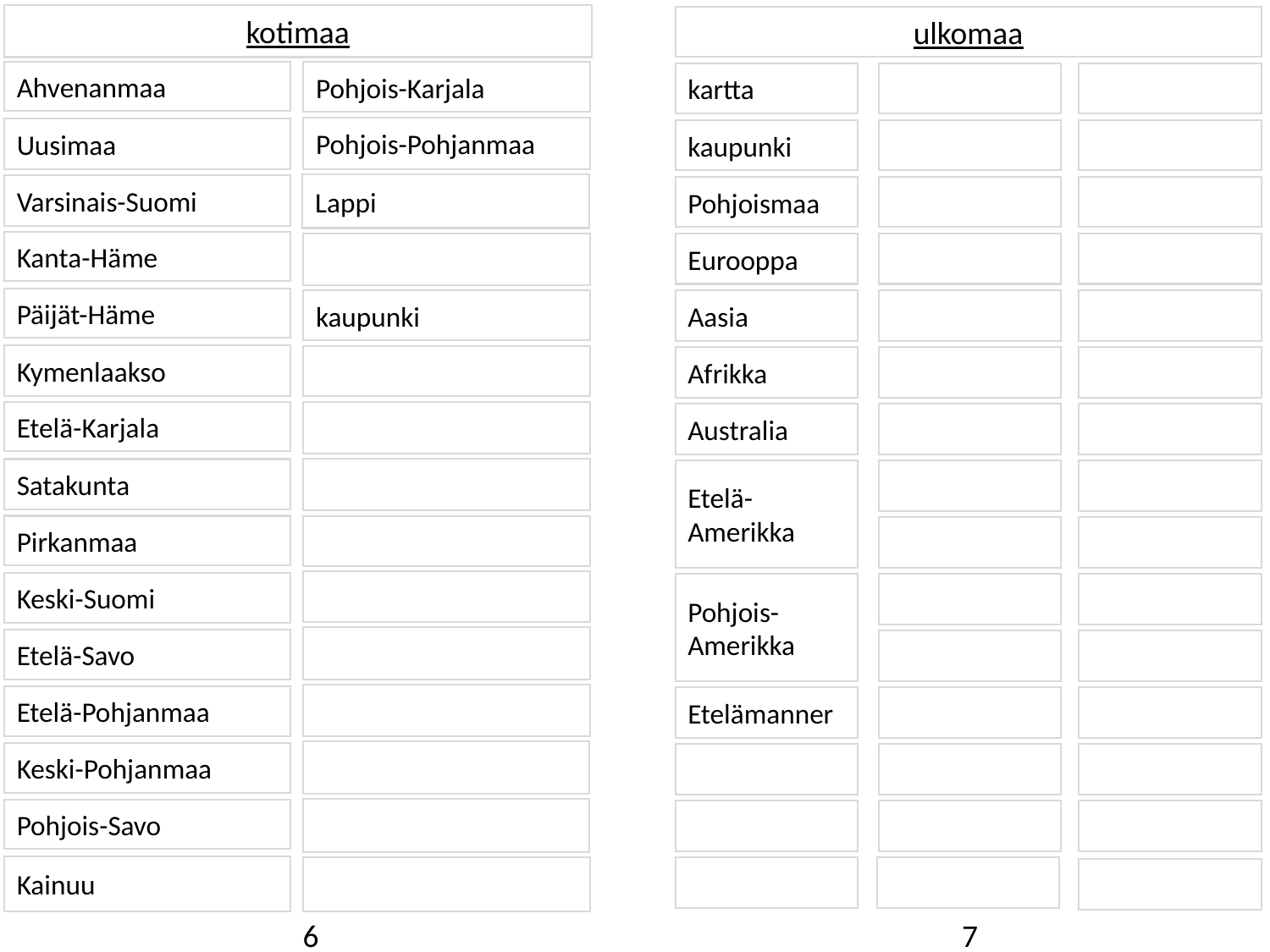

kotimaa
ulkomaa
Ahvenanmaa
Pohjois-Karjala
kartta

Pohjois-Pohjanmaa
Uusimaa
kaupunki

Lappi
Varsinais-Suomi
Pohjoismaa

Kanta-Häme

Eurooppa

Päijät-Häme
Aasia

kaupunki
Kymenlaakso

Afrikka

Etelä-Karjala
Australia

Satakunta
Etelä-Amerikka

Pirkanmaa

Keski-Suomi
Pohjois-Amerikka

Etelä-Savo

Etelä-Pohjanmaa
Etelämanner

Keski-Pohjanmaa

Pohjois-Savo

Kainuu

7
6